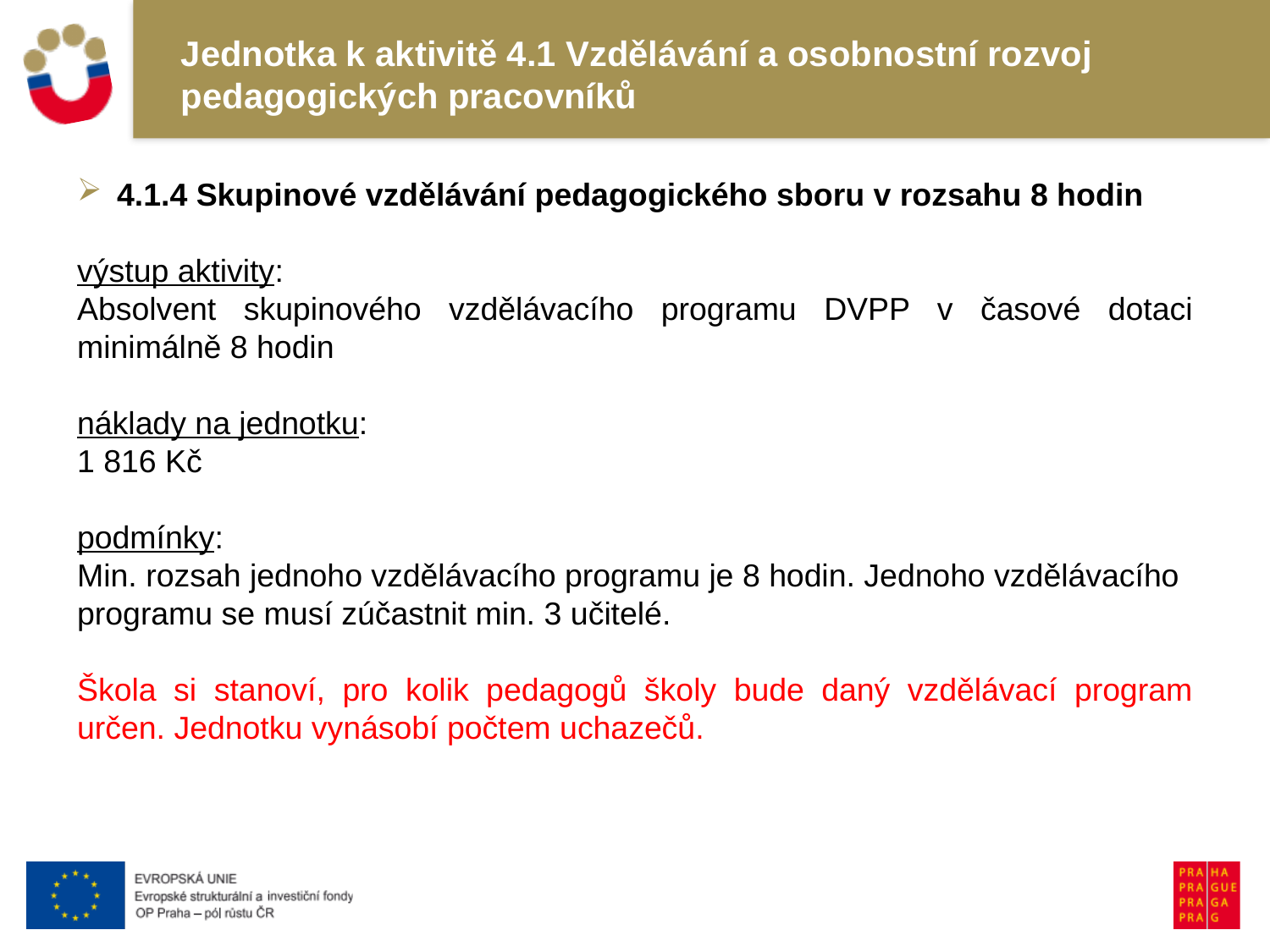

# Jednotka k aktivitě 4.1 Vzdělávání a osobnostní rozvoj pedagogických pracovníků

4.1.4 Skupinové vzdělávání pedagogického sboru v rozsahu 8 hodin

výstup aktivity:
Absolvent skupinového vzdělávacího programu DVPP v časové dotaci minimálně 8 hodin

náklady na jednotku:
1 816 Kč

podmínky:
Min. rozsah jednoho vzdělávacího programu je 8 hodin. Jednoho vzdělávacího programu se musí zúčastnit min. 3 učitelé.

Škola si stanoví, pro kolik pedagogů školy bude daný vzdělávací program určen. Jednotku vynásobí počtem uchazečů.